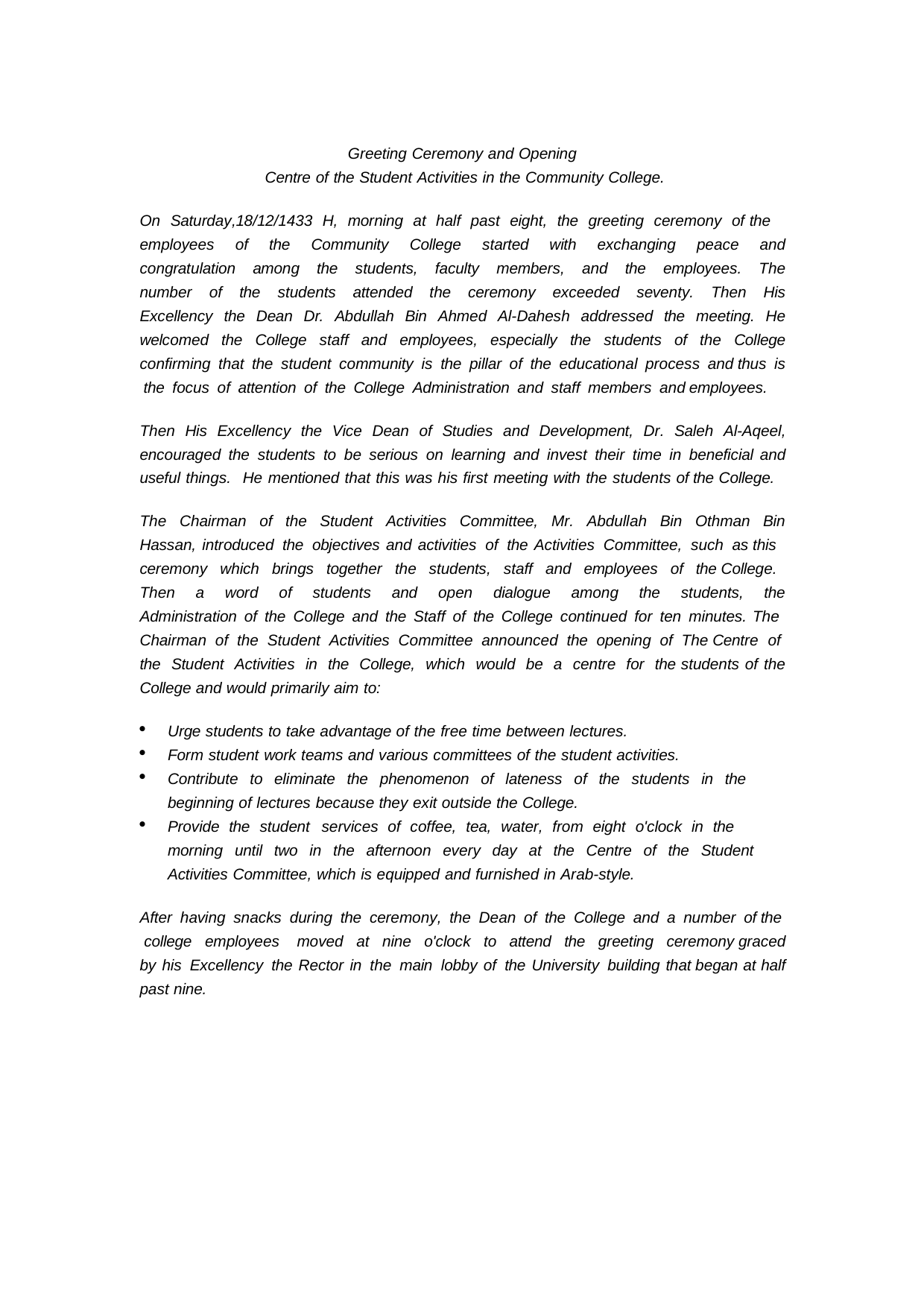

Greeting Ceremony and Opening
Centre of the Student Activities in the Community College.

On  Saturday,18/12/1433  H,  morning  at  half  past  eight,  the  greeting  ceremony  of the    employees   of   the   Community   College   started   with   exchanging   peace   and congratulation   among   the   students,   faculty   members,   and   the   employees.   The number   of   the   students   attended   the   ceremony   exceeded   seventy.   Then   His Excellency  the  Dean  Dr.  Abdullah  Bin  Ahmed  Al-Dahesh  addressed  the  meeting.  He welcomed  the  College  staff  and  employees,  especially  the  students  of  the  College confirming  that  the  student  community  is  the  pillar  of  the  educational  process  and thus  is  the  focus  of  attention  of  the  College  Administration  and  staff  members  and employees.

Then  His  Excellency  the  Vice  Dean  of  Studies  and  Development,  Dr.  Saleh  Al-Aqeel, encouraged the students to be serious on learning and invest their time in beneficial and useful things.   He mentioned that this was his first meeting with the students of the College.

The  Chairman  of  the  Student  Activities  Committee,  Mr.  Abdullah  Bin  Othman  Bin Hassan, introduced  the  objectives and activities  of  the Activities  Committee,  such  as this   ceremony   which   brings   together   the   students,   staff   and   employees   of   the College.   Then   a   word   of   students   and   open   dialogue   among   the   students,   the Administration of the College and the Staff of the College continued for ten minutes. The  Chairman  of  the  Student  Activities  Committee  announced  the  opening  of  The Centre  of  the  Student  Activities  in  the  College,  which  would  be  a  centre  for  the students of the College and would primarily aim to:

Urge students to take advantage of the free time between lectures.
Form student work teams and various committees of the student activities.
Contribute   to   eliminate   the   phenomenon   of   lateness   of   the   students   in   the beginning of lectures because they exit outside the College.
Provide  the  student   services  of  coffee,  tea,  water,  from  eight  o'clock  in  the
morning   until   two   in   the   afternoon   every   day   at   the   Centre   of   the   Student Activities Committee, which is equipped and furnished in Arab-style.

After  having  snacks  during  the  ceremony,  the  Dean  of  the  College  and  a  number  of the   college   employees    moved   at   nine   o'clock   to   attend   the   greeting   ceremony graced by his  Excellency  the Rector in  the  main  lobby of  the University  building that began at half past nine.